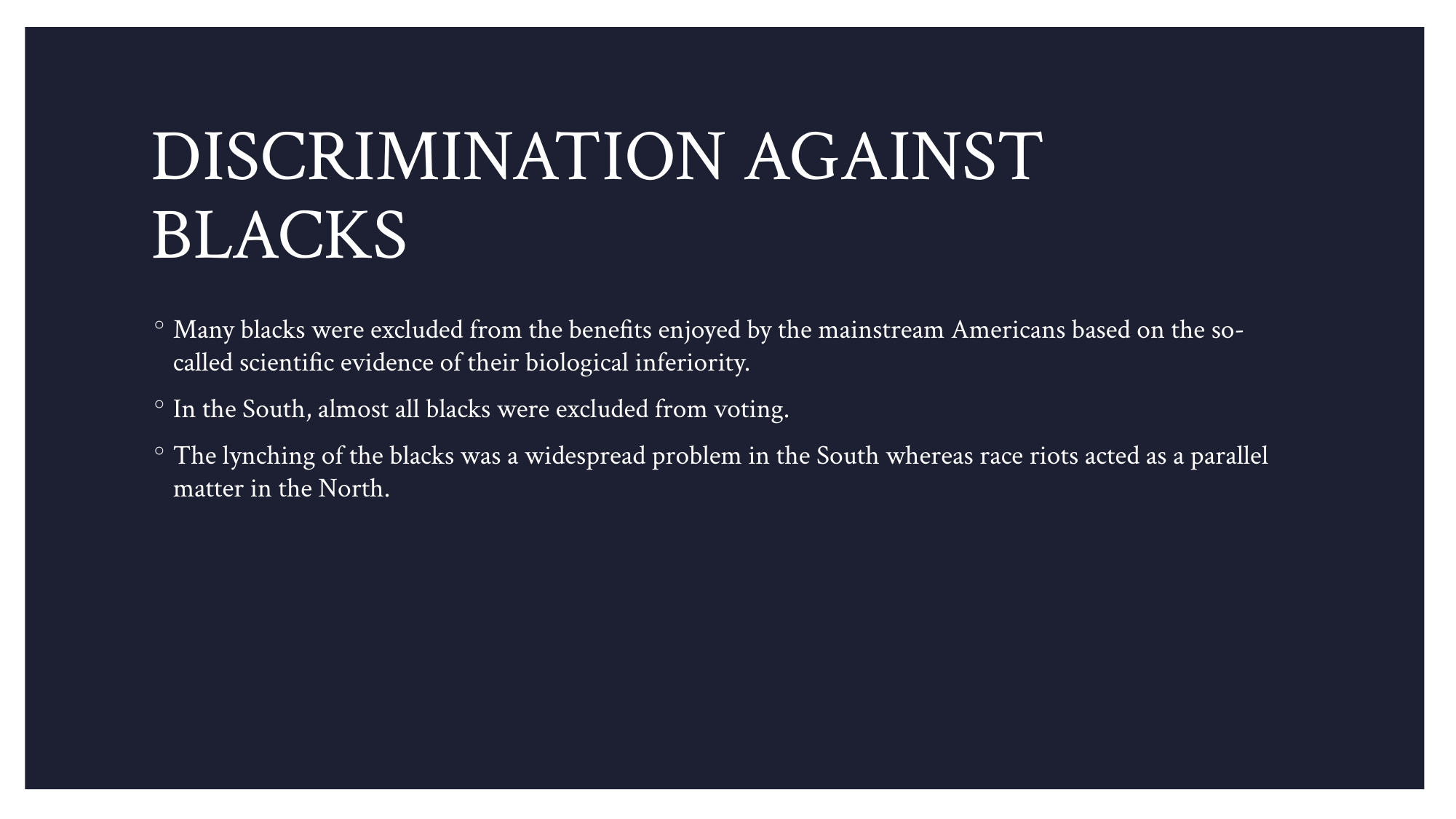

# DISCRIMINATION AGAINST BLACKS
Many blacks were excluded from the benefits enjoyed by the mainstream Americans based on the so-called scientific evidence of their biological inferiority.
In the South, almost all blacks were excluded from voting.
The lynching of the blacks was a widespread problem in the South whereas race riots acted as a parallel matter in the North.